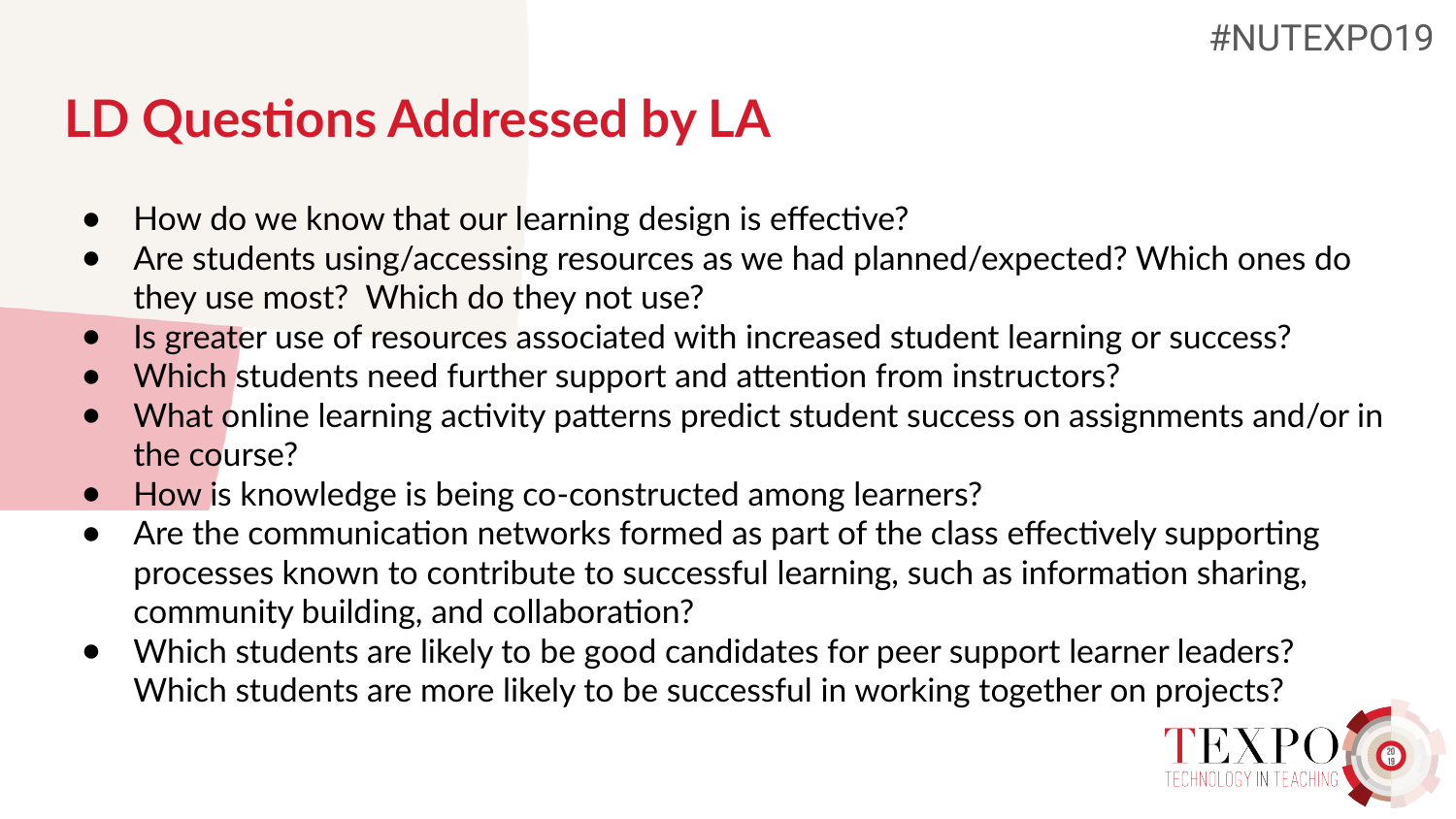

# LD Questions Addressed by LA
How do we know that our learning design is effective?
Are students using/accessing resources as we had planned/expected? Which ones do they use most?  Which do they not use?
Is greater use of resources associated with increased student learning or success?
Which students need further support and attention from instructors?
What online learning activity patterns predict student success on assignments and/or in the course?
How is knowledge is being co-constructed among learners?
Are the communication networks formed as part of the class effectively supporting processes known to contribute to successful learning, such as information sharing, community building, and collaboration?
Which students are likely to be good candidates for peer support learner leaders? Which students are more likely to be successful in working together on projects?